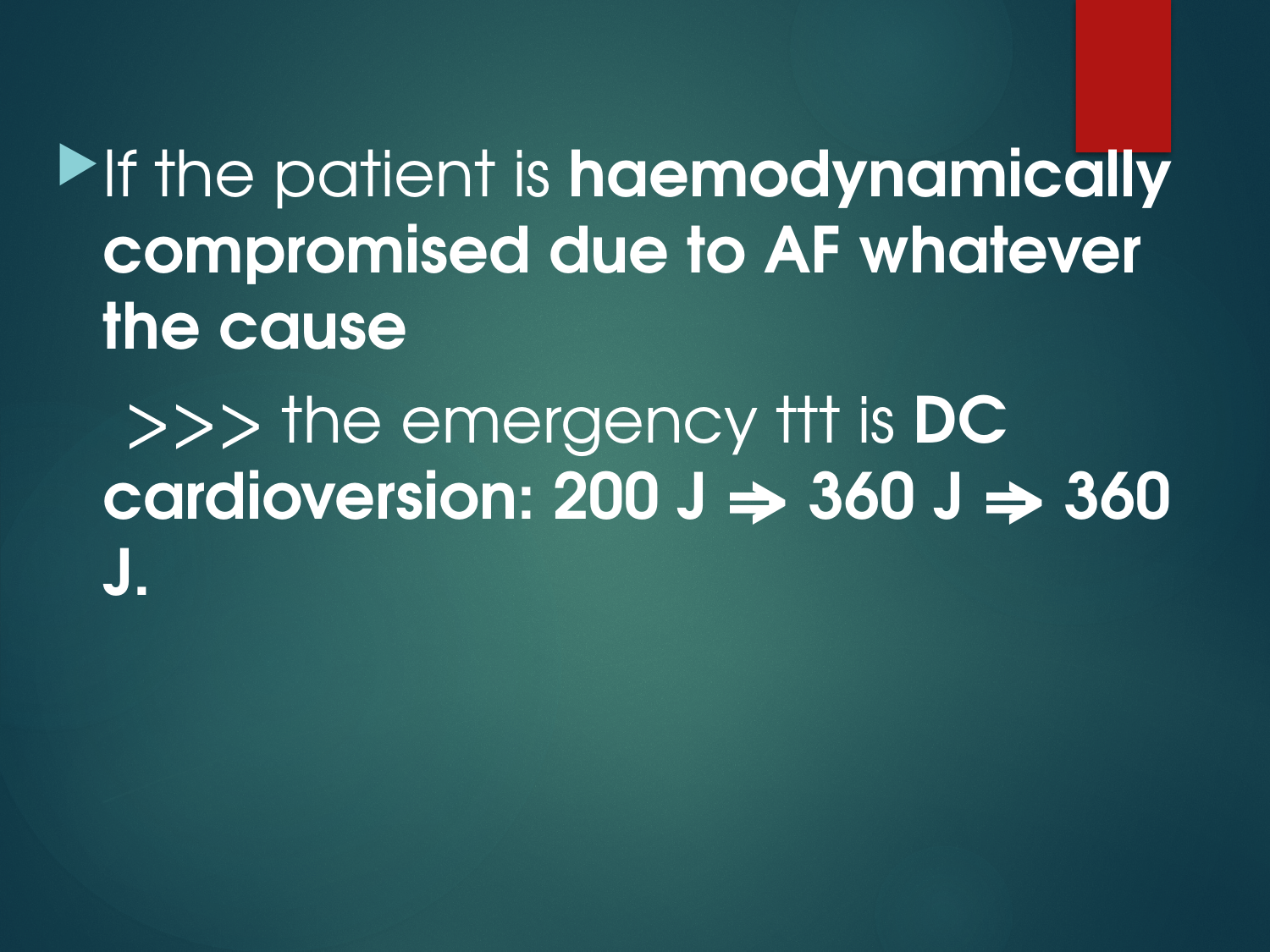

#
If the patient is haemodynamically compromised due to AF whatever the cause
    >>> the emergency ttt is DC cardioversion: 200 J ⇒ 360 J ⇒ 360 J.